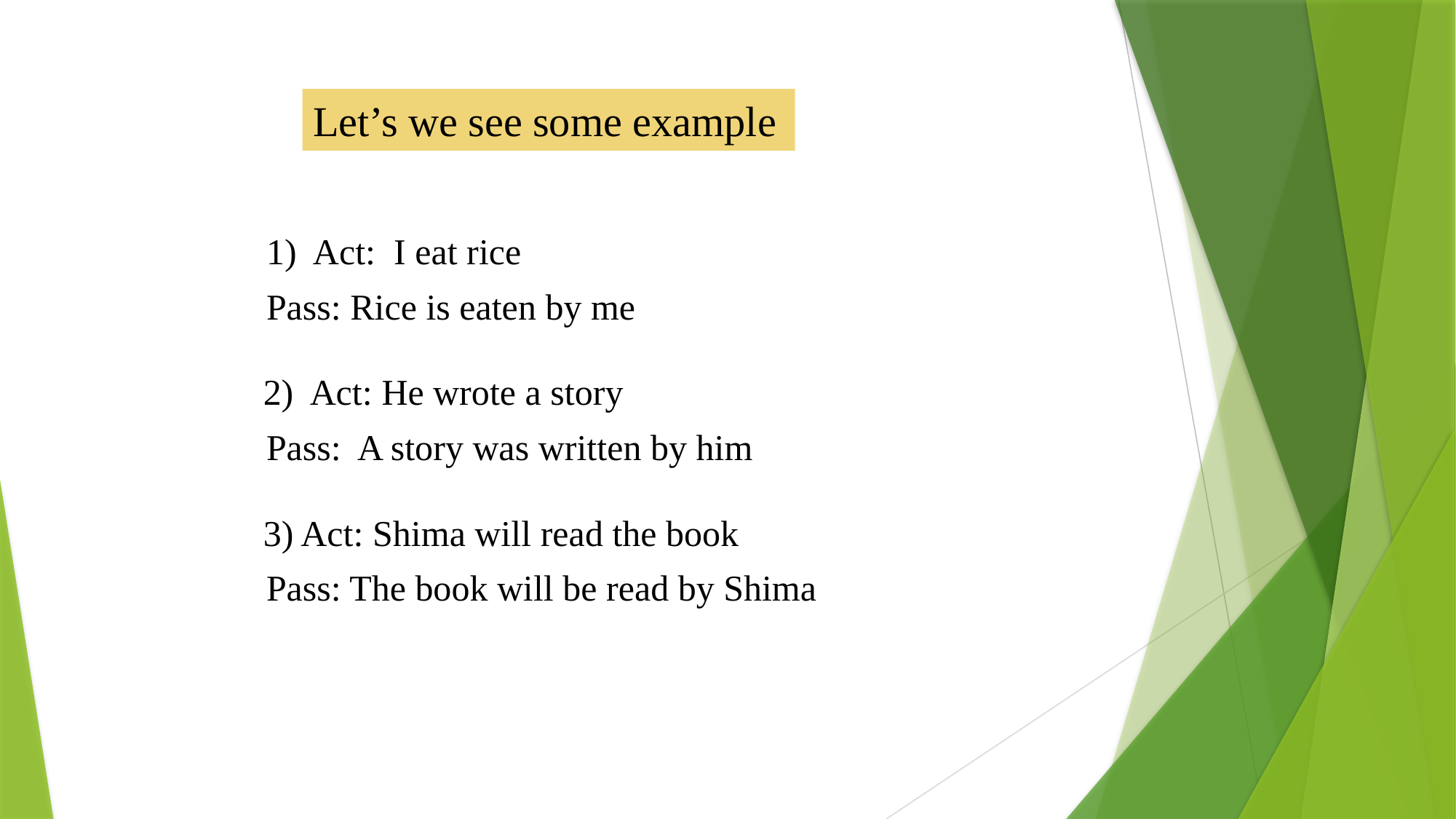

Let’s we see some example
1)  Act:  I eat rice
Pass: Rice is eaten by me
2)  Act: He wrote a story
Pass:  A story was written by him
3) Act: Shima will read the book
Pass: The book will be read by Shima